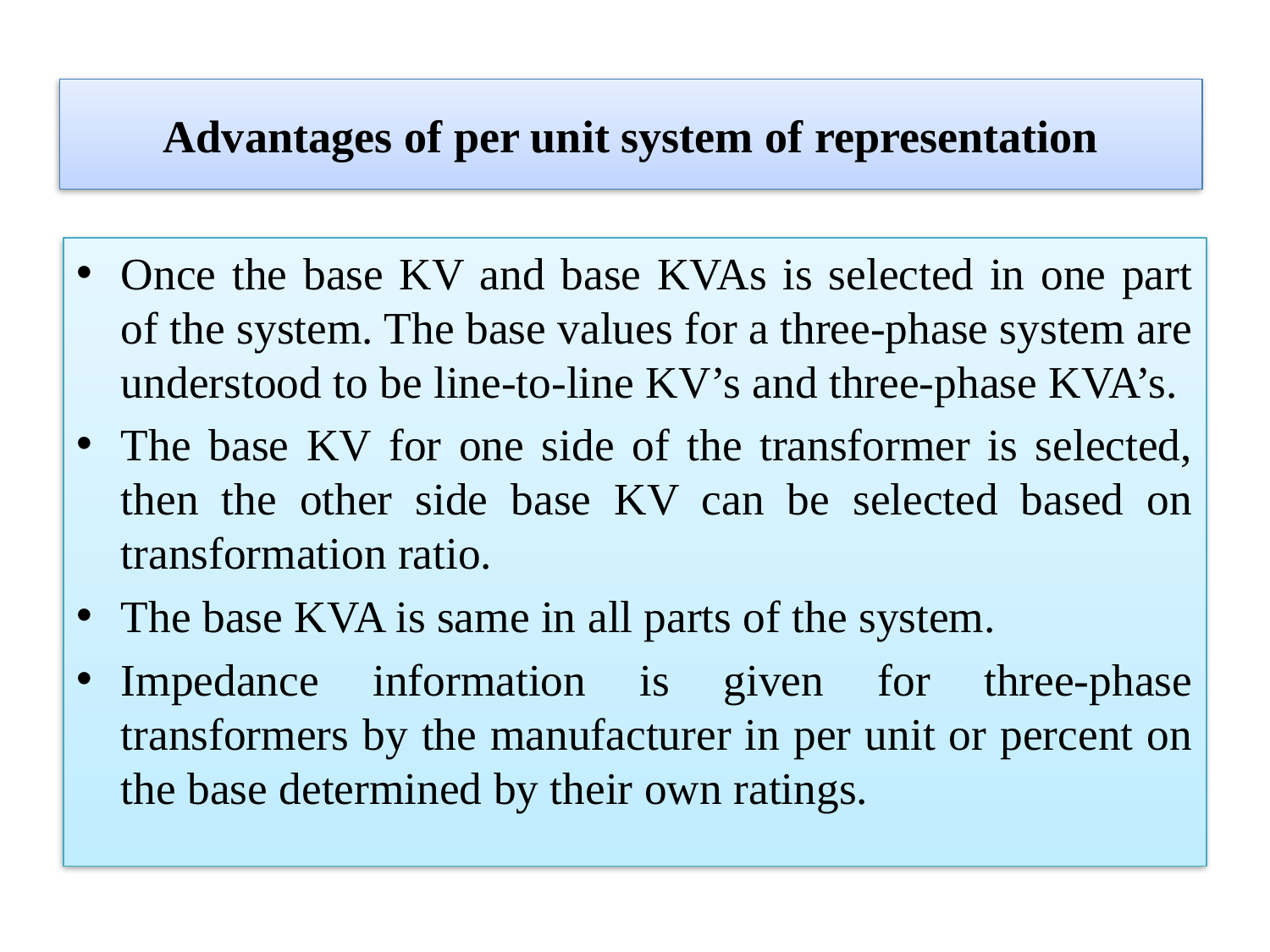

Advantages of per unit system of representation
Once the base KV and base KVAs is selected in one part of the system. The base values for a three-phase system are understood to be line-to-line KV’s and three-phase KVA’s.
The base KV for one side of the transformer is selected, then the other side base KV can be selected based on transformation ratio.
The base KVA is same in all parts of the system.
Impedance information is given for three-phase transformers by the manufacturer in per unit or percent on the base determined by their own ratings.